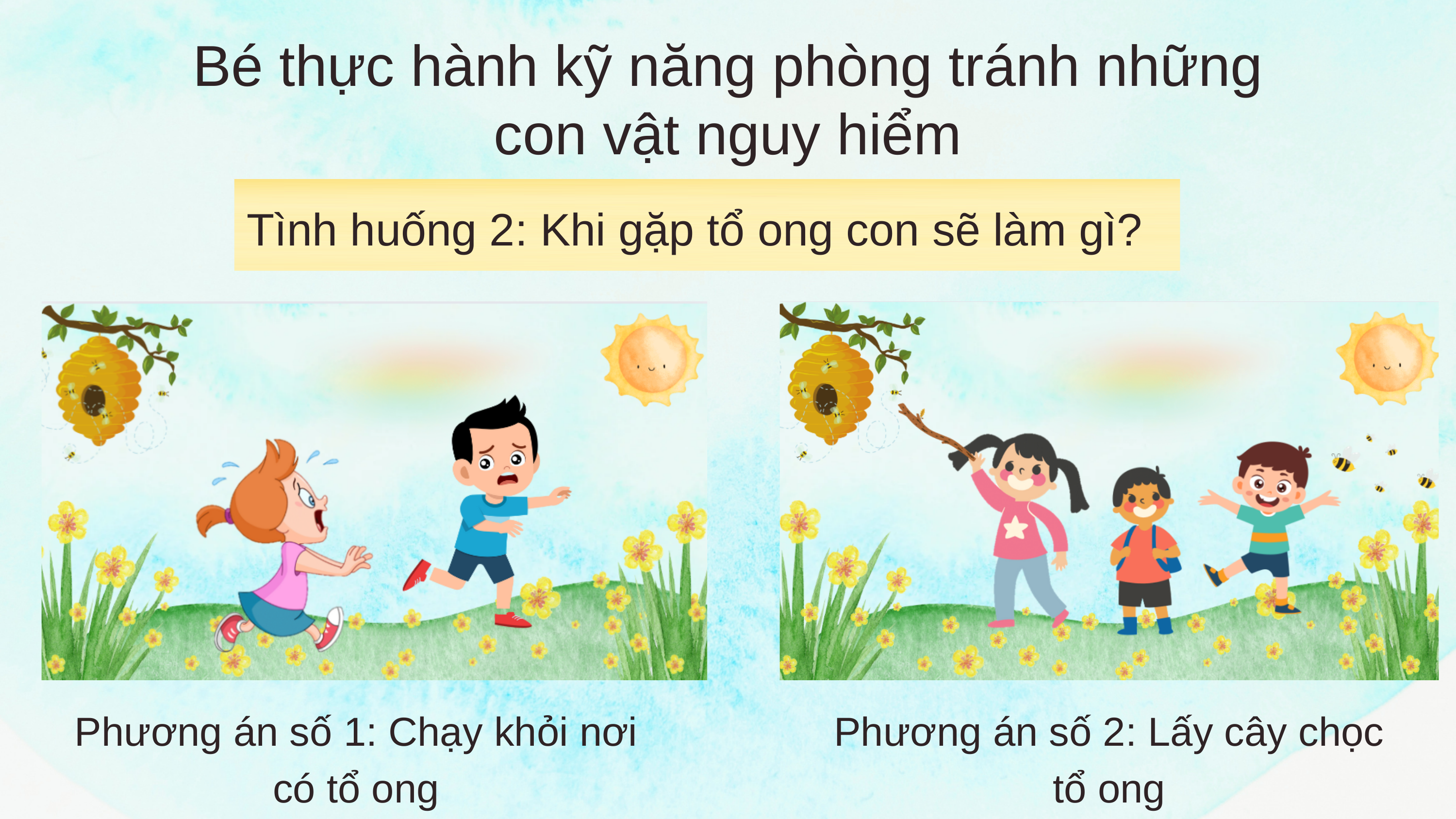

Bé thực hành kỹ năng phòng tránh những con vật nguy hiểm
Tình huống 2: Khi gặp tổ ong con sẽ làm gì?

Phương án số 1: Chạy khỏi nơi có tổ ong
Phương án số 2: Lấy cây chọc tổ ong